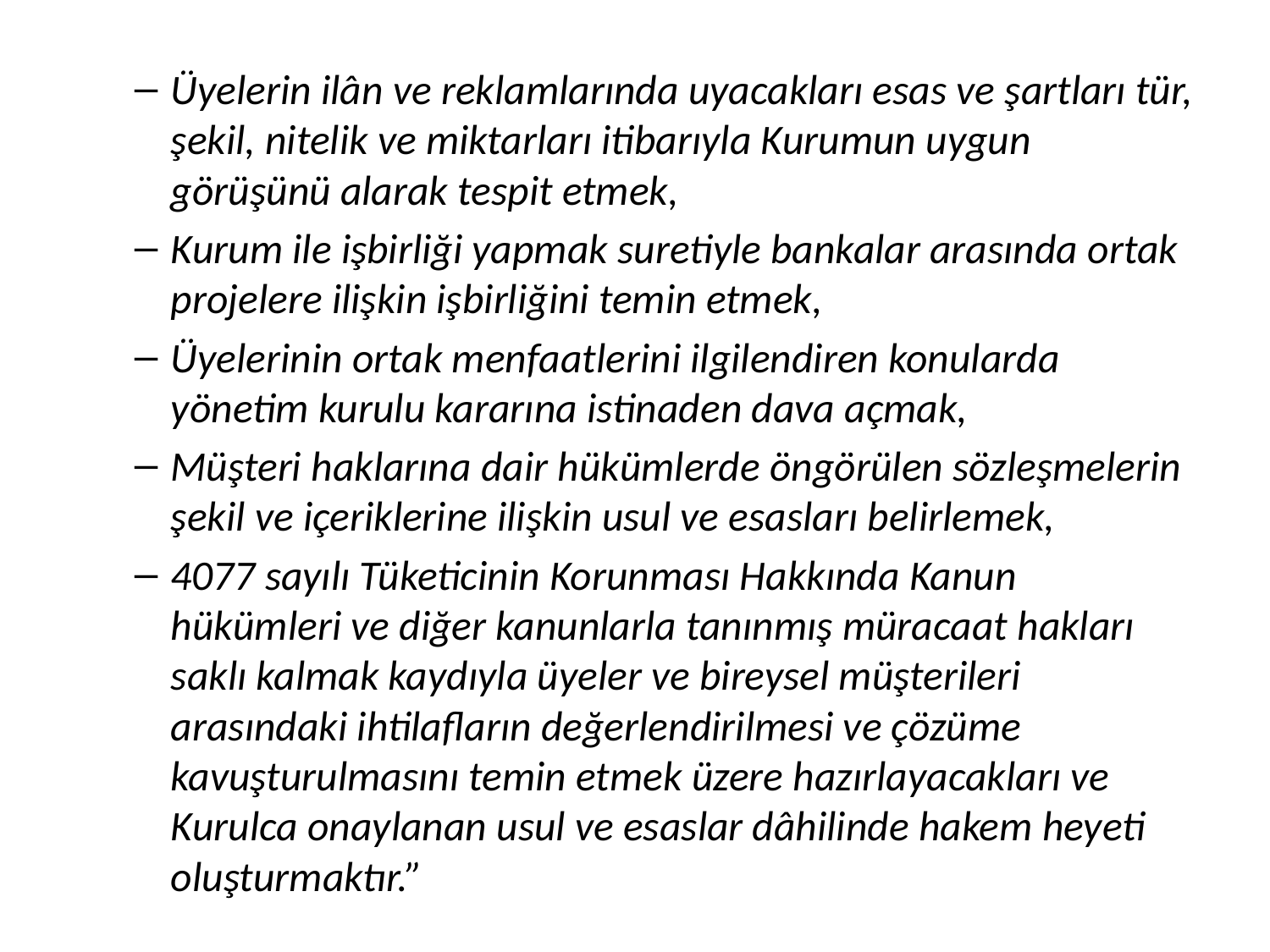

Üyelerin ilân ve reklamlarında uyacakları esas ve şartları tür, şekil, nitelik ve miktarları itibarıyla Kurumun uygun görüşünü alarak tespit etmek,
Kurum ile işbirliği yapmak suretiyle bankalar arasında ortak projelere ilişkin işbirliğini temin etmek,
Üyelerinin ortak menfaatlerini ilgilendiren konularda yönetim kurulu kararına istinaden dava açmak,
Müşteri haklarına dair hükümlerde öngörülen sözleşmelerin şekil ve içeriklerine ilişkin usul ve esasları belirlemek,
4077 sayılı Tüketicinin Korunması Hakkında Kanun hükümleri ve diğer kanunlarla tanınmış müracaat hakları saklı kalmak kaydıyla üyeler ve bireysel müşterileri arasındaki ihtilafların değerlendirilmesi ve çözüme kavuşturulmasını temin etmek üzere hazırlayacakları ve Kurulca onaylanan usul ve esaslar dâhilinde hakem heyeti oluşturmaktır.”